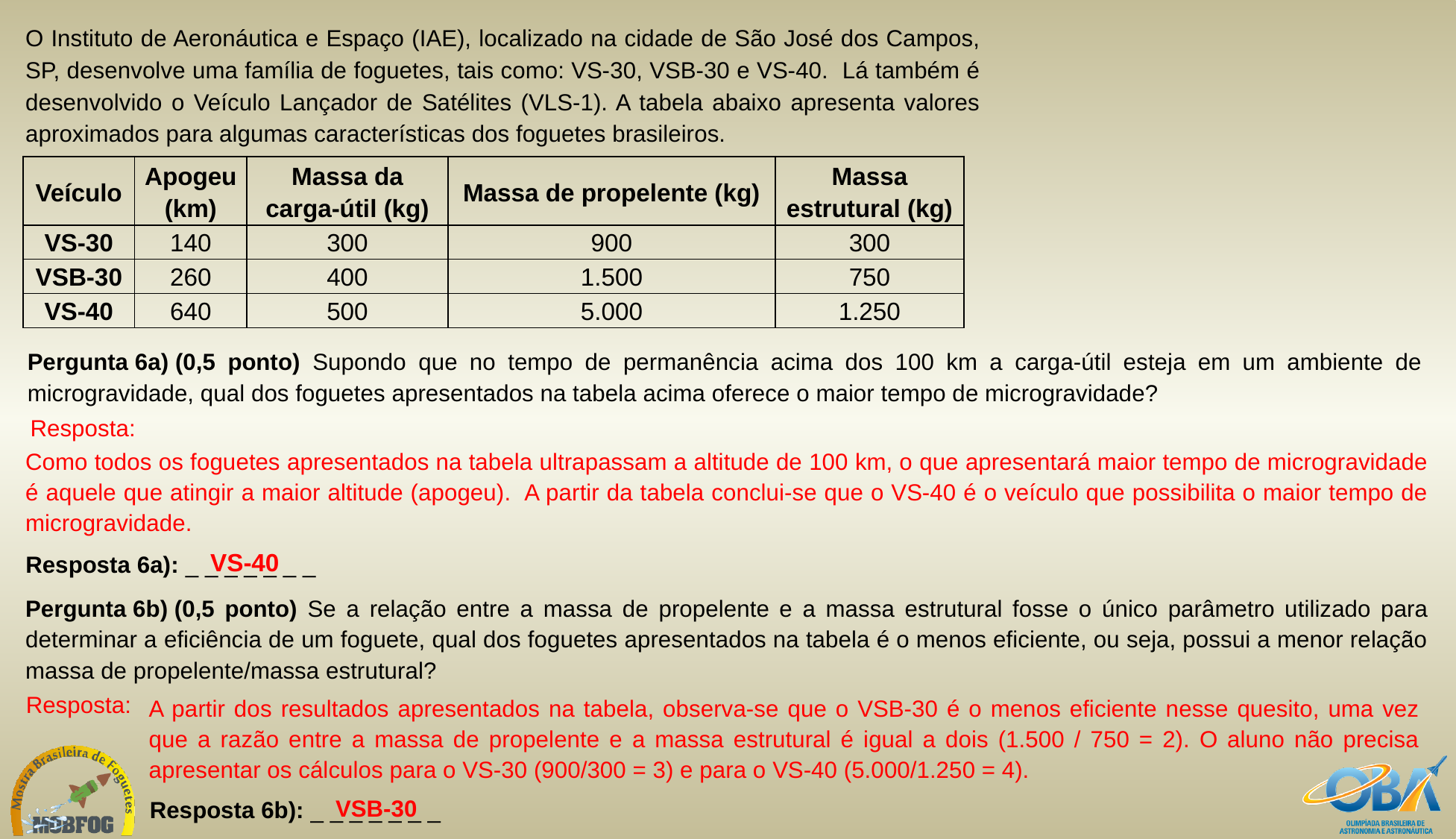

O Instituto de Aeronáutica e Espaço (IAE), localizado na cidade de São José dos Campos, SP, desenvolve uma família de foguetes, tais como: VS-30, VSB-30 e VS-40.  Lá também é desenvolvido o Veículo Lançador de Satélites (VLS-1). A tabela abaixo apresenta valores aproximados para algumas características dos foguetes brasileiros.
| Veículo | Apogeu (km) | Massa da carga-útil (kg) | Massa de propelente (kg) | Massa estrutural (kg) |
| --- | --- | --- | --- | --- |
| VS-30 | 140 | 300 | 900 | 300 |
| VSB-30 | 260 | 400 | 1.500 | 750 |
| VS-40 | 640 | 500 | 5.000 | 1.250 |
Pergunta 6a) (0,5 ponto) Supondo que no tempo de permanência acima dos 100 km a carga-útil esteja em um ambiente de microgravidade, qual dos foguetes apresentados na tabela acima oferece o maior tempo de microgravidade?
Resposta:
Como todos os foguetes apresentados na tabela ultrapassam a altitude de 100 km, o que apresentará maior tempo de microgravidade é aquele que atingir a maior altitude (apogeu).  A partir da tabela conclui-se que o VS-40 é o veículo que possibilita o maior tempo de microgravidade.
VS-40
Resposta 6a): _ _ _ _ _ _ _
Pergunta 6b) (0,5 ponto) Se a relação entre a massa de propelente e a massa estrutural fosse o único parâmetro utilizado para determinar a eficiência de um foguete, qual dos foguetes apresentados na tabela é o menos eficiente, ou seja, possui a menor relação massa de propelente/massa estrutural?
Resposta:
A partir dos resultados apresentados na tabela, observa-se que o VSB-30 é o menos eficiente nesse quesito, uma vez que a razão entre a massa de propelente e a massa estrutural é igual a dois (1.500 / 750 = 2). O aluno não precisa apresentar os cálculos para o VS-30 (900/300 = 3) e para o VS-40 (5.000/1.250 = 4).
VSB-30
Resposta 6b): _ _ _ _ _ _ _